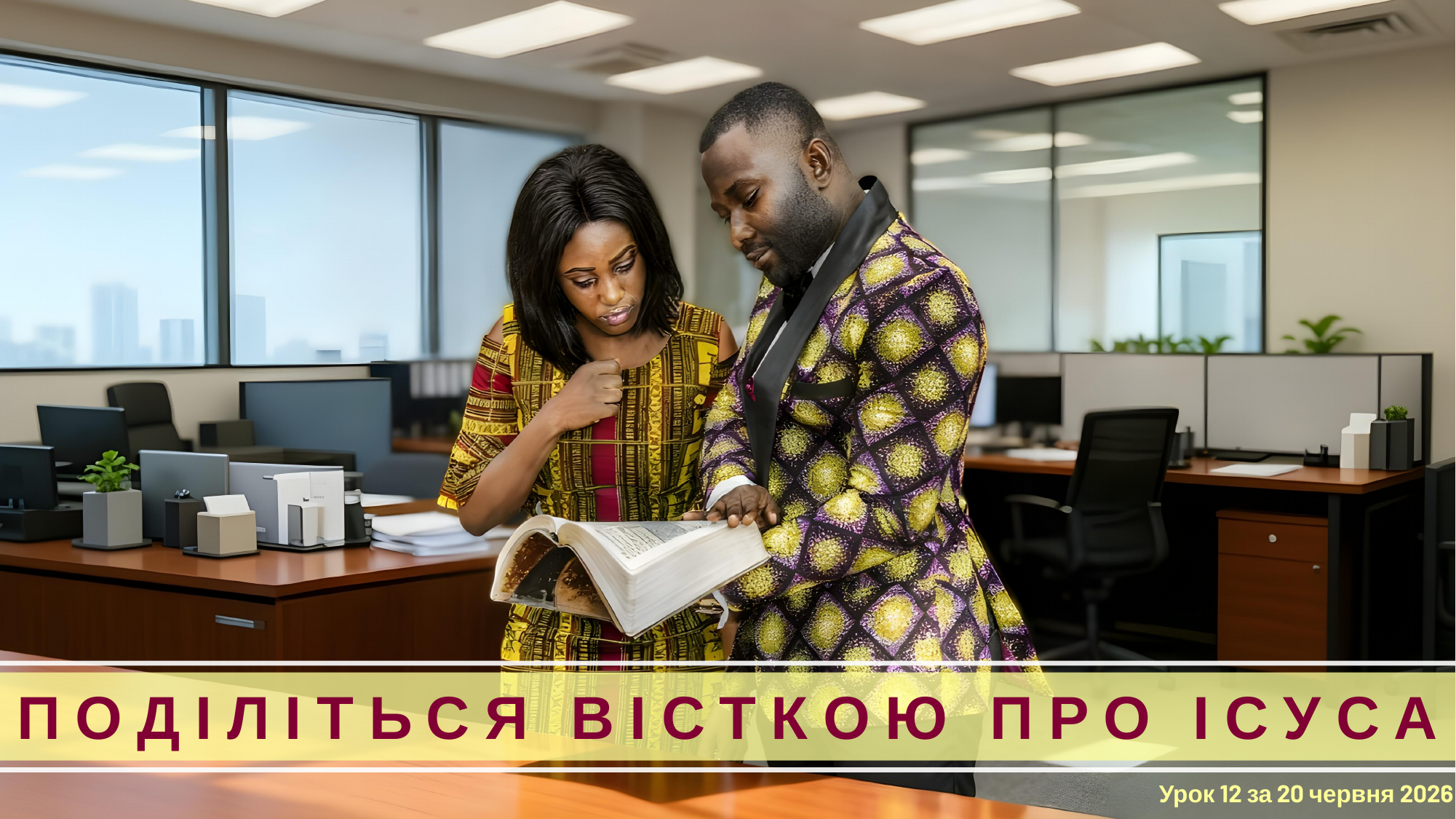

ПОДІЛІТЬСЯ ВІСТКОЮ ПРО ІСУСА
Урок 12 за 20 червня 2026